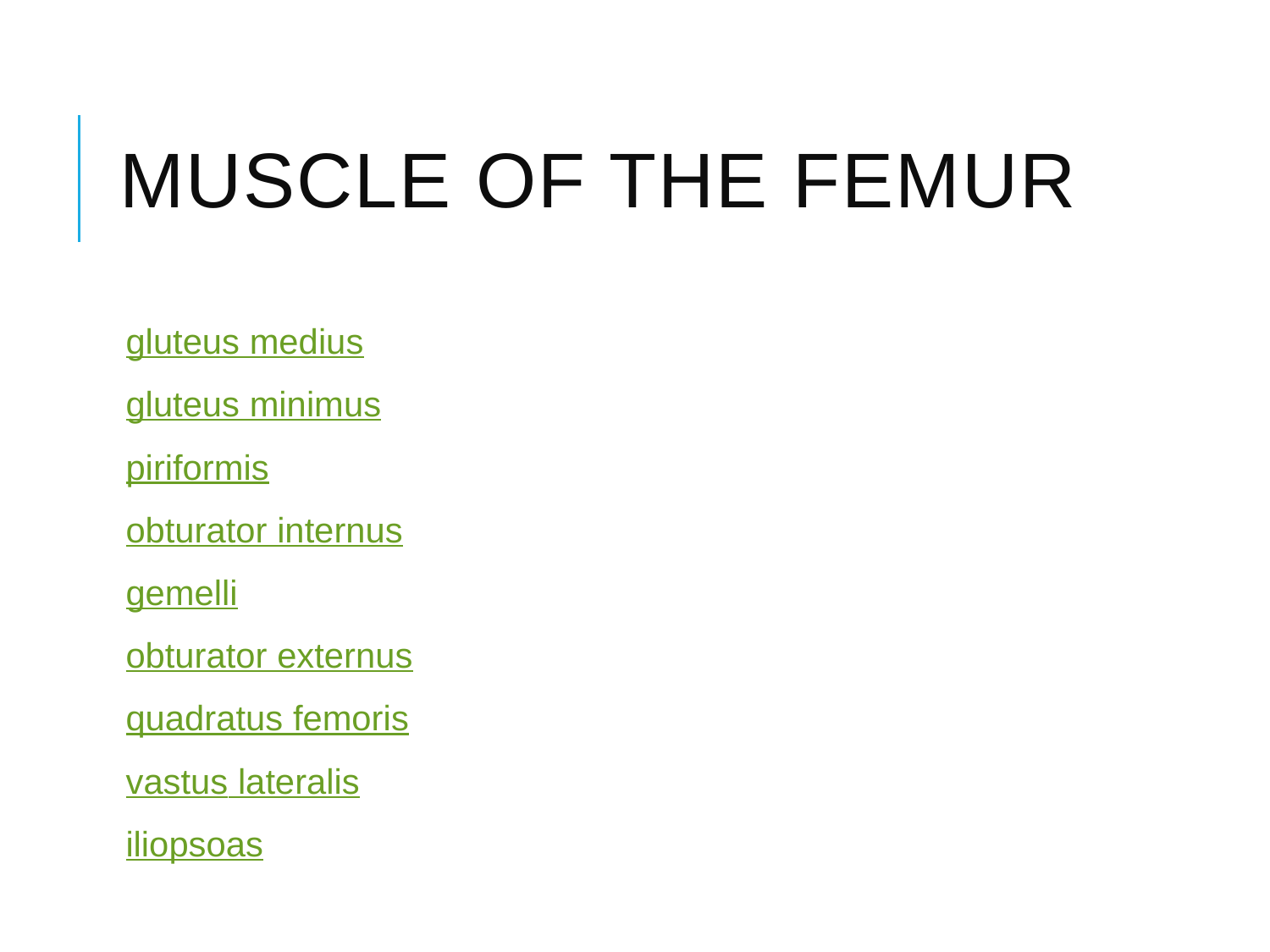

# Muscle of the femur
gluteus medius
gluteus minimus
piriformis
obturator internus
gemelli
obturator externus
quadratus femoris
vastus lateralis
iliopsoas